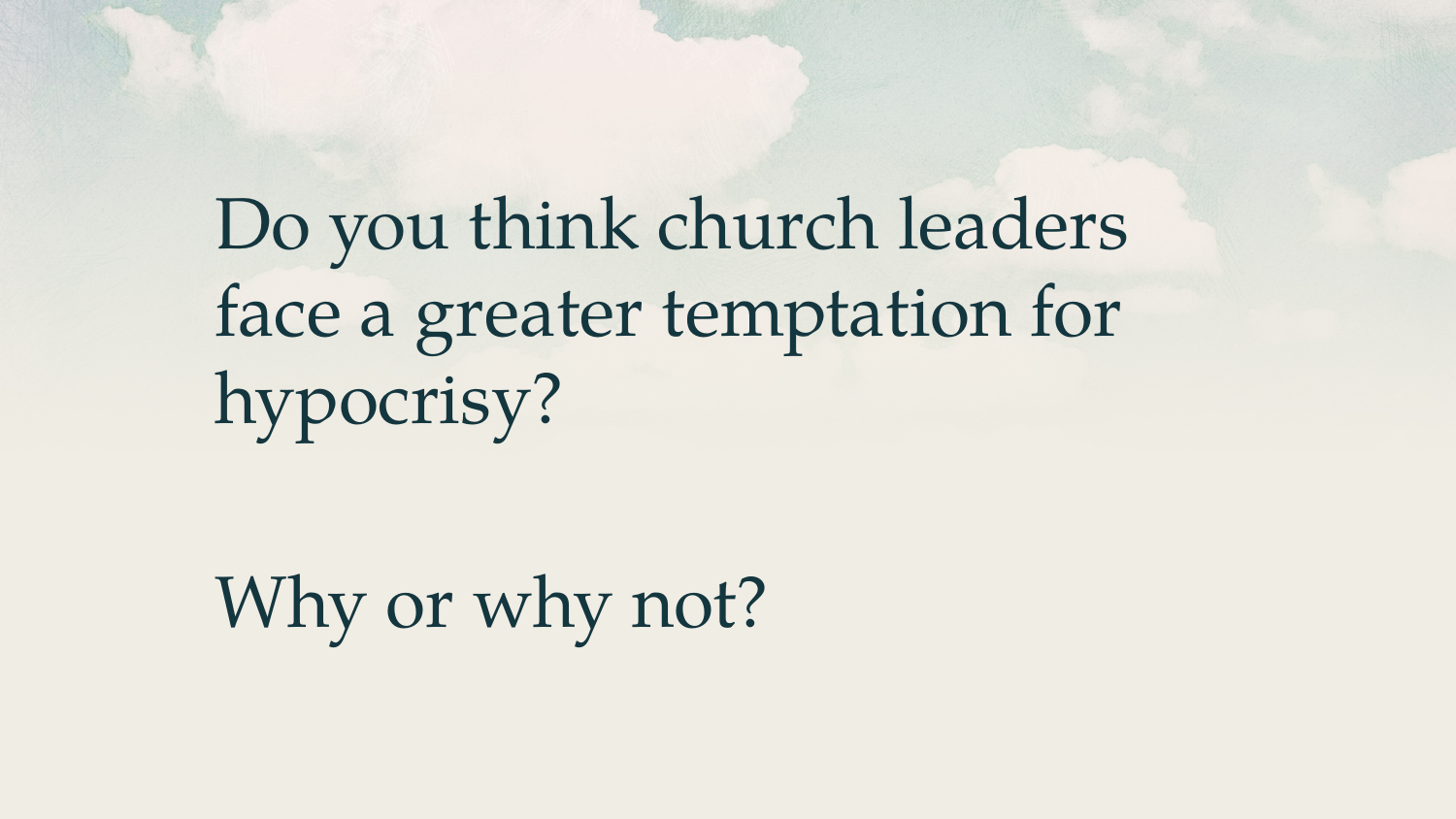

Do you think church leaders face a greater temptation for hypocrisy?

Why or why not?